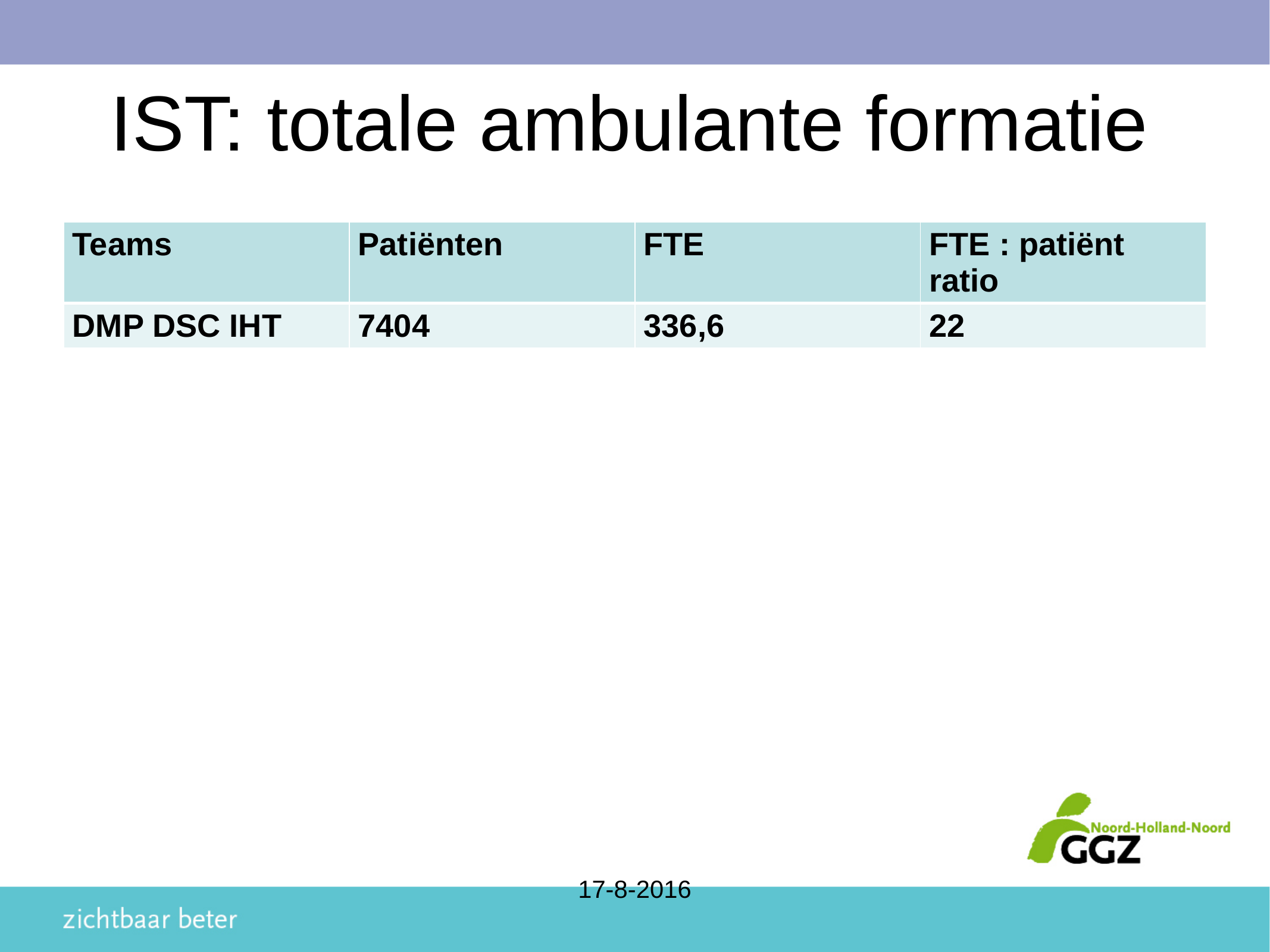

# IST: totale ambulante formatie
| Teams | Patiënten | FTE | FTE : patiënt ratio |
| --- | --- | --- | --- |
| DMP DSC IHT | 7404 | 336,6 | 22 |
17-8-2016